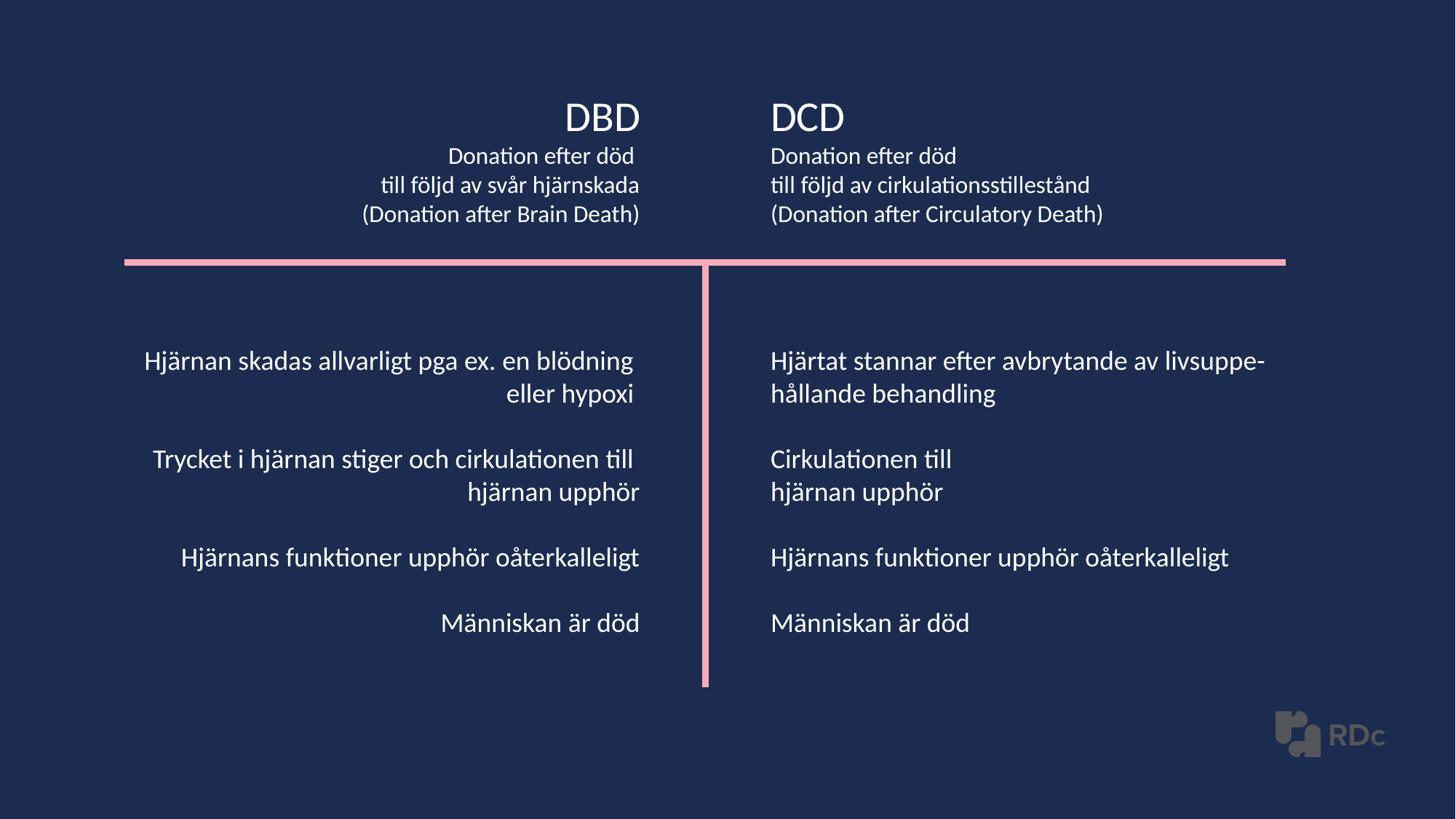

DBD
Donation efter död
till följd av svår hjärnskada
(Donation after Brain Death)
DCD
Donation efter död
till följd av cirkulationsstillestånd
(Donation after Circulatory Death)

Hjärnan skadas allvarligt pga ex. en blödning
eller hypoxi

Trycket i hjärnan stiger och cirkulationen till
hjärnan upphör

Hjärnans funktioner upphör oåterkalleligt

Människan är död
Hjärtat stannar efter avbrytande av livsuppe-
hållande behandling

Cirkulationen till
hjärnan upphör

Hjärnans funktioner upphör oåterkalleligt

Människan är död